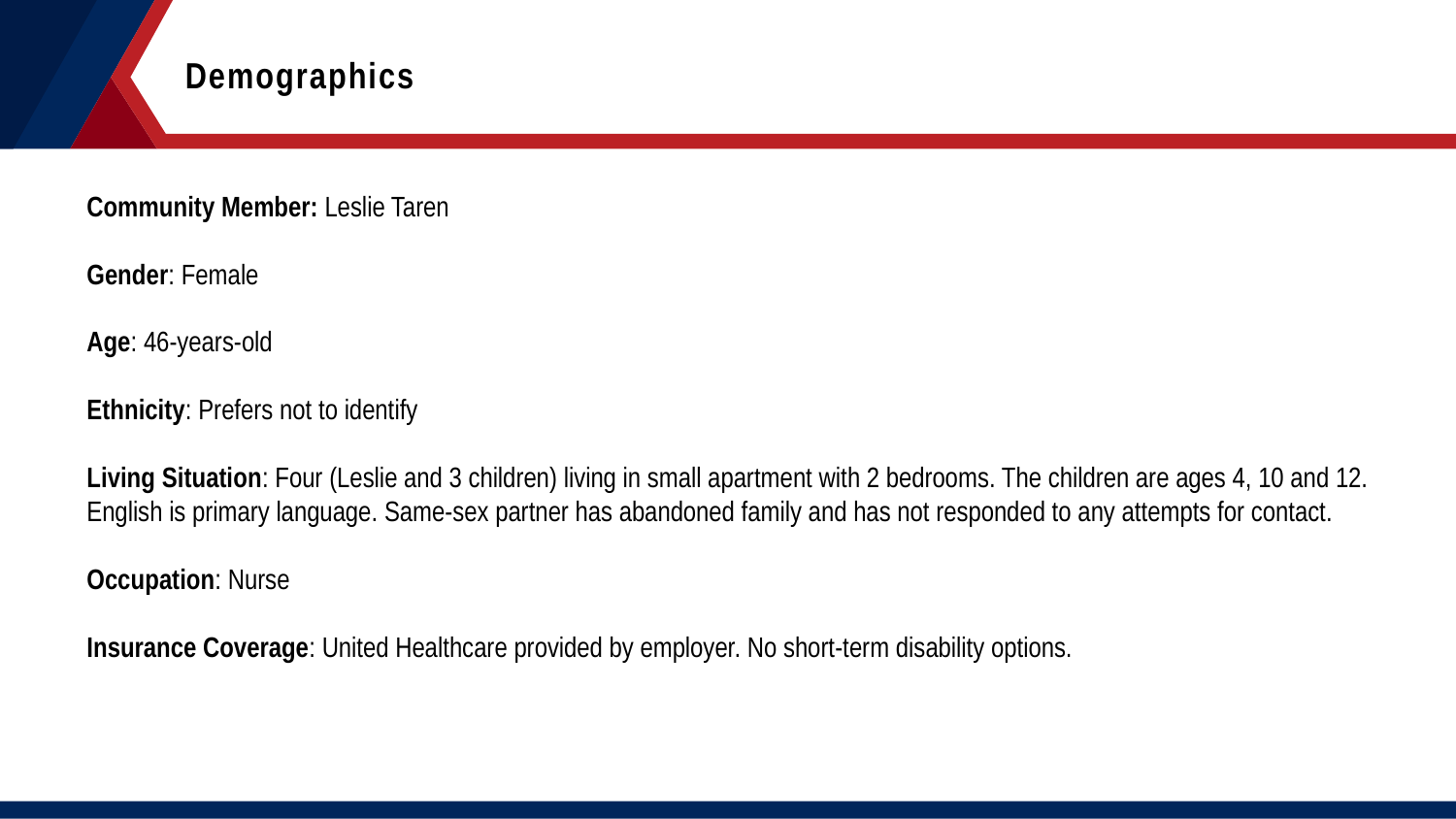

Demographics
Community Member: Leslie Taren

Gender: Female

Age: 46-years-old

Ethnicity: Prefers not to identify

Living Situation: Four (Leslie and 3 children) living in small apartment with 2 bedrooms. The children are ages 4, 10 and 12. English is primary language. Same-sex partner has abandoned family and has not responded to any attempts for contact.

Occupation: Nurse

Insurance Coverage: United Healthcare provided by employer. No short-term disability options.